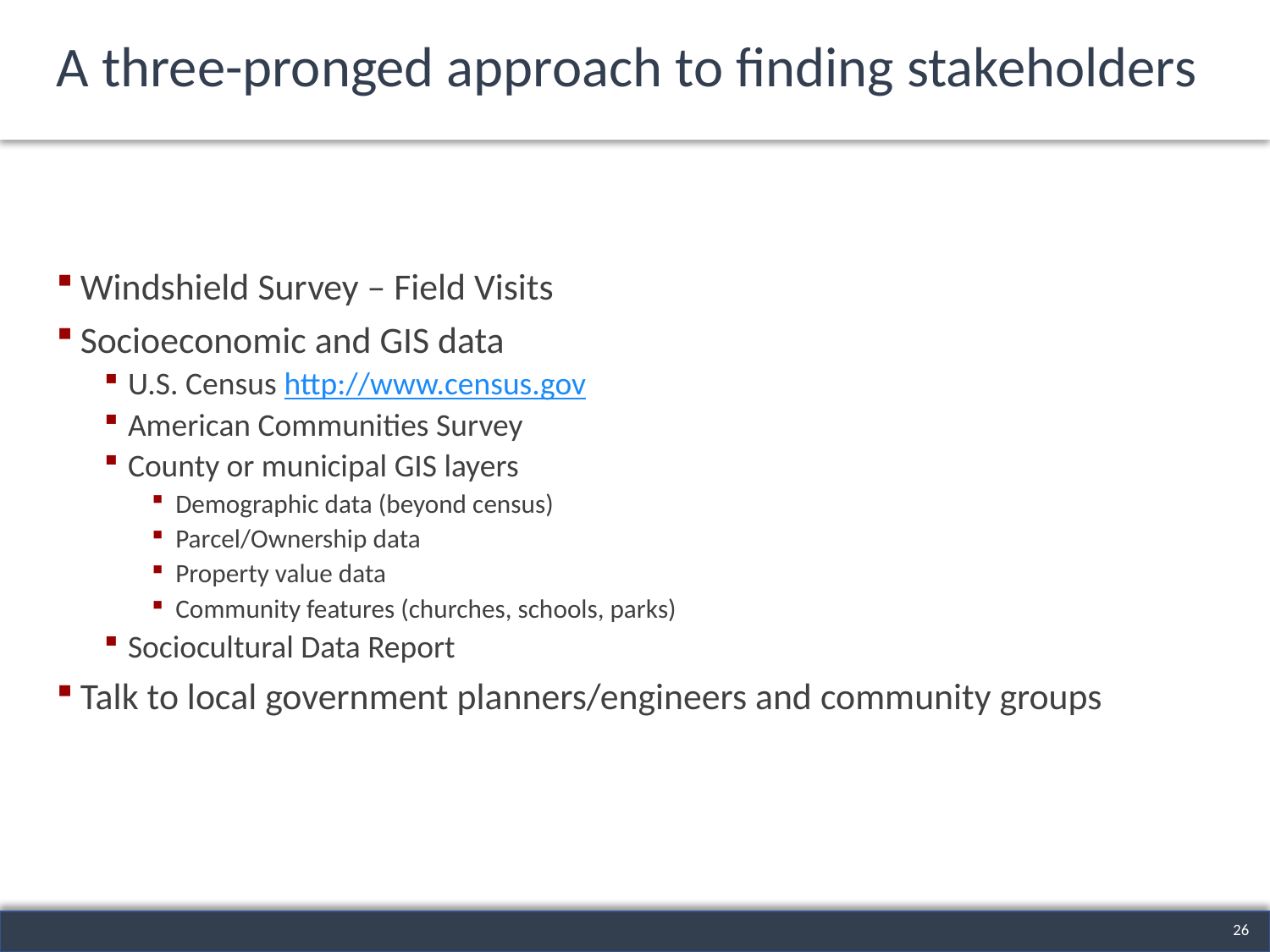

# A three-pronged approach to finding stakeholders
Windshield Survey – Field Visits
Socioeconomic and GIS data
U.S. Census http://www.census.gov
American Communities Survey
County or municipal GIS layers
Demographic data (beyond census)
Parcel/Ownership data
Property value data
Community features (churches, schools, parks)
Sociocultural Data Report
Talk to local government planners/engineers and community groups